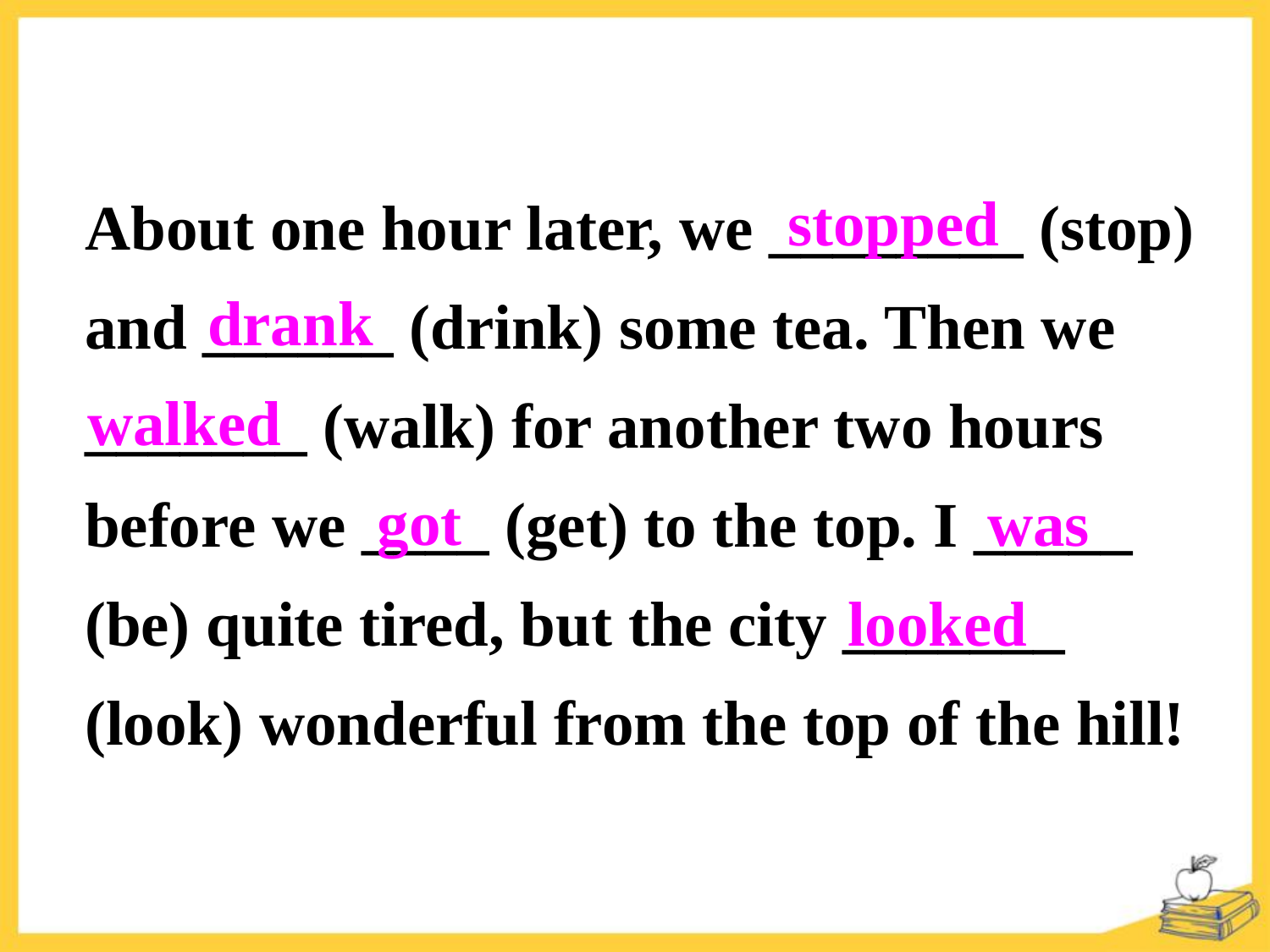

About one hour later, we ________ (stop) and ______ (drink) some tea. Then we _______ (walk) for another two hours before we ____ (get) to the top. I _____ (be) quite tired, but the city _______ (look) wonderful from the top of the hill!
stopped
drank
walked
got
was
looked